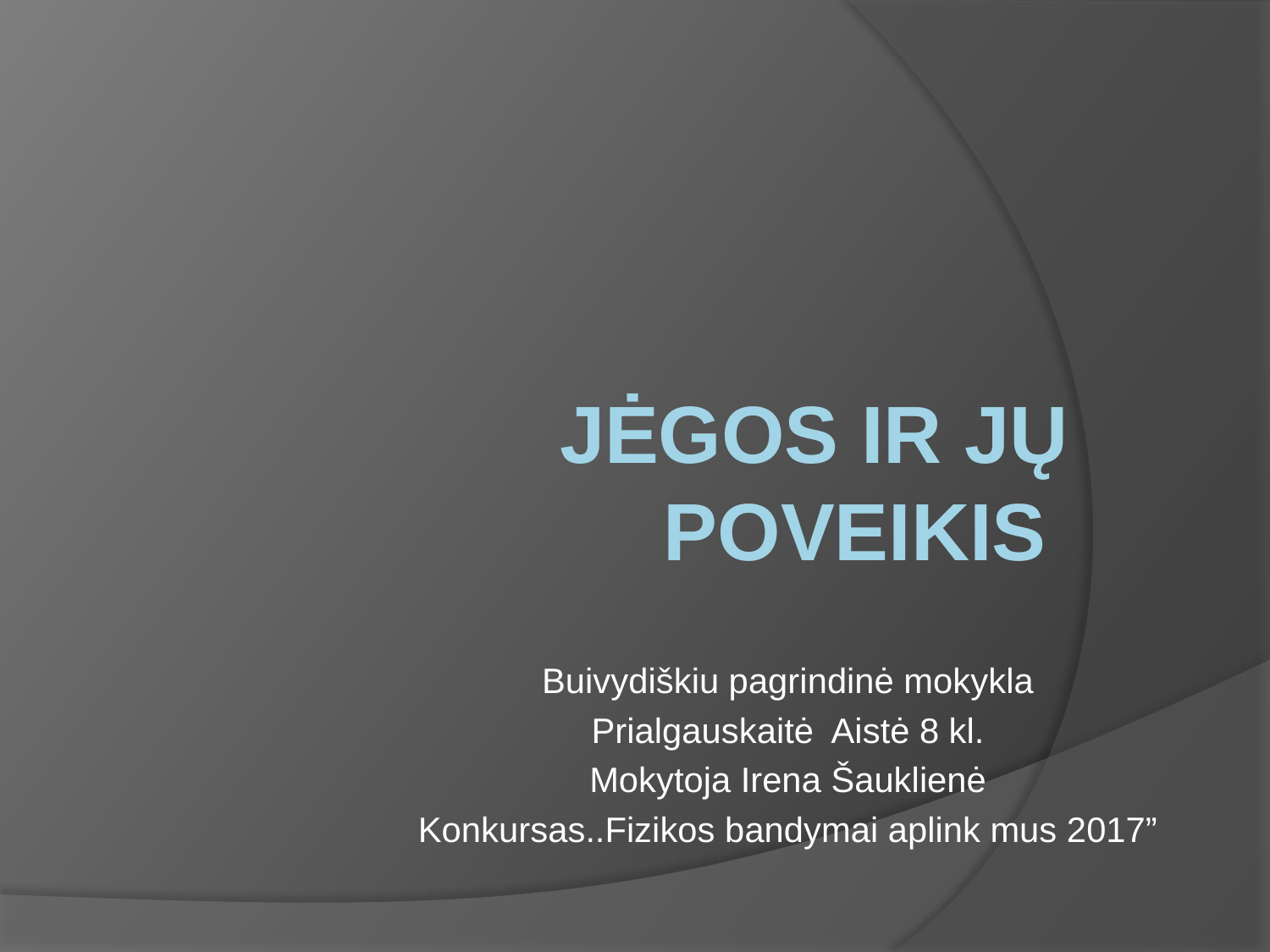

# Jėgos ir jŲ poveikis
Buivydiškiu pagrindinė mokykla
Prialgauskaitė  Aistė 8 kl.
Mokytoja Irena Šauklienė
Konkursas..Fizikos bandymai aplink mus 2017”